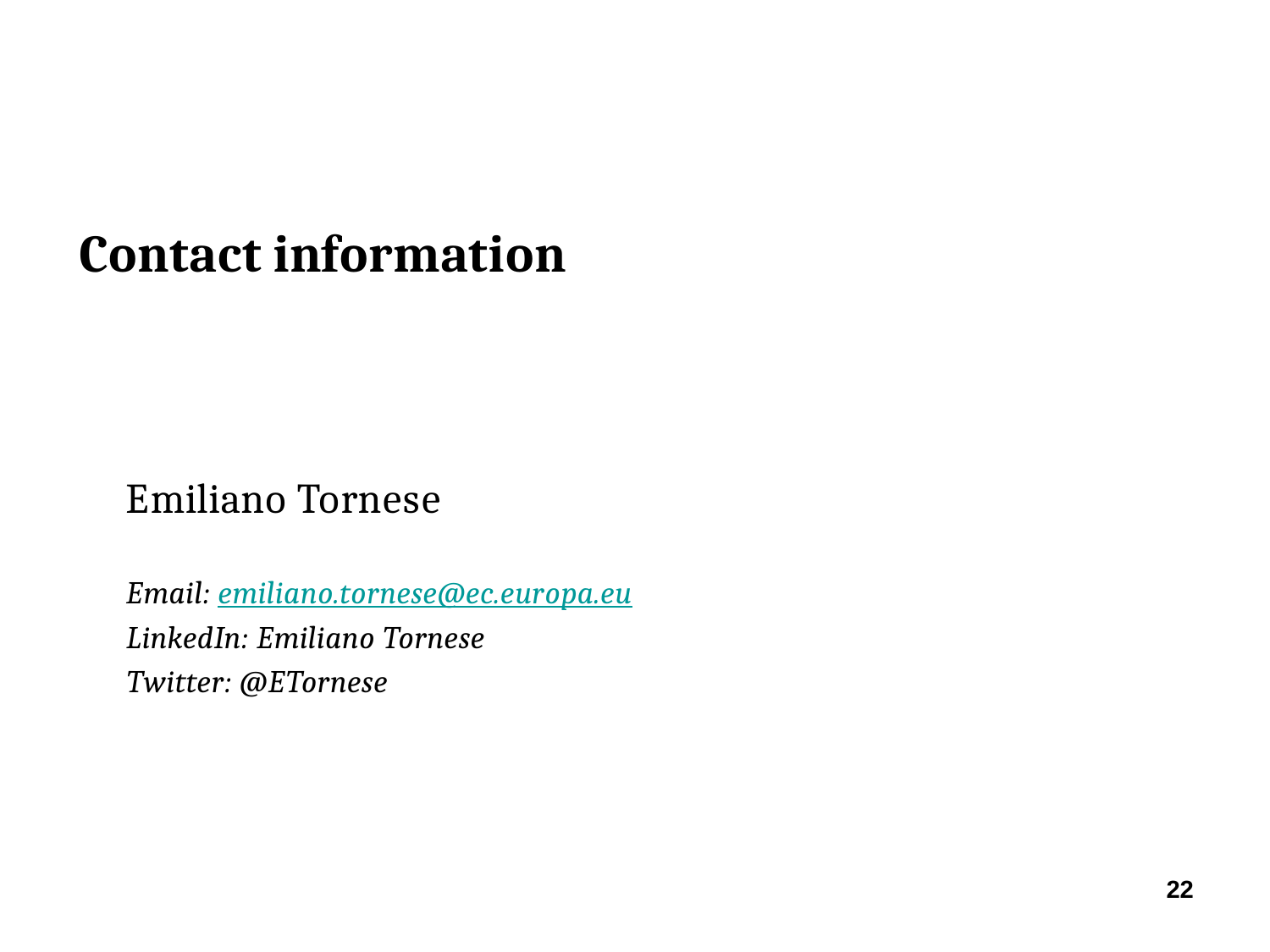

# Contact information

Emiliano Tornese

Email: emiliano.tornese@ec.europa.eu
LinkedIn: Emiliano Tornese
Twitter: @ETornese

22